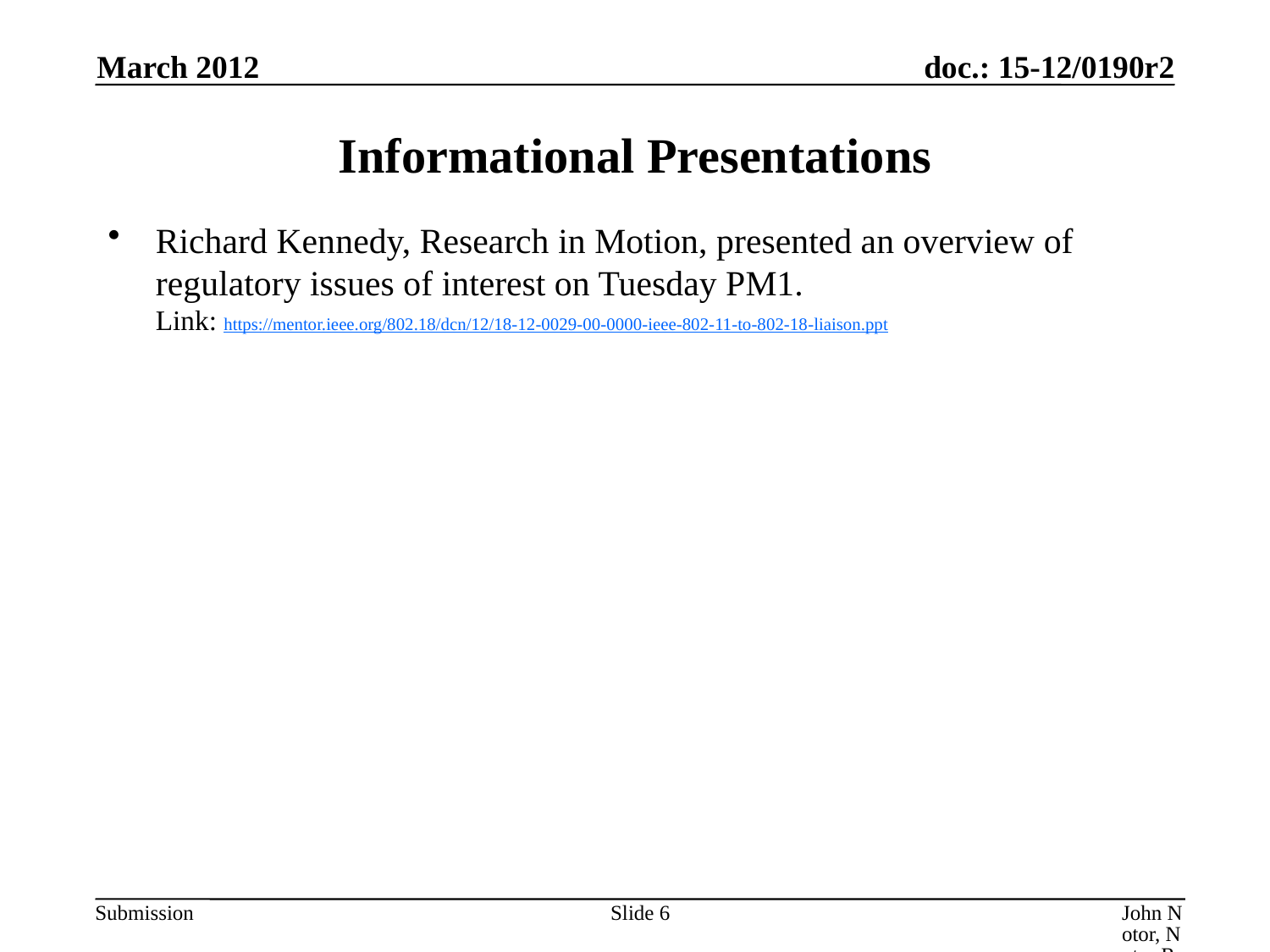

March 2012
# Informational Presentations
Richard Kennedy, Research in Motion, presented an overview of regulatory issues of interest on Tuesday PM1.
Link: https://mentor.ieee.org/802.18/dcn/12/18-12-0029-00-0000-ieee-802-11-to-802-18-liaison.ppt
Slide 6
John Notor, Notor Research